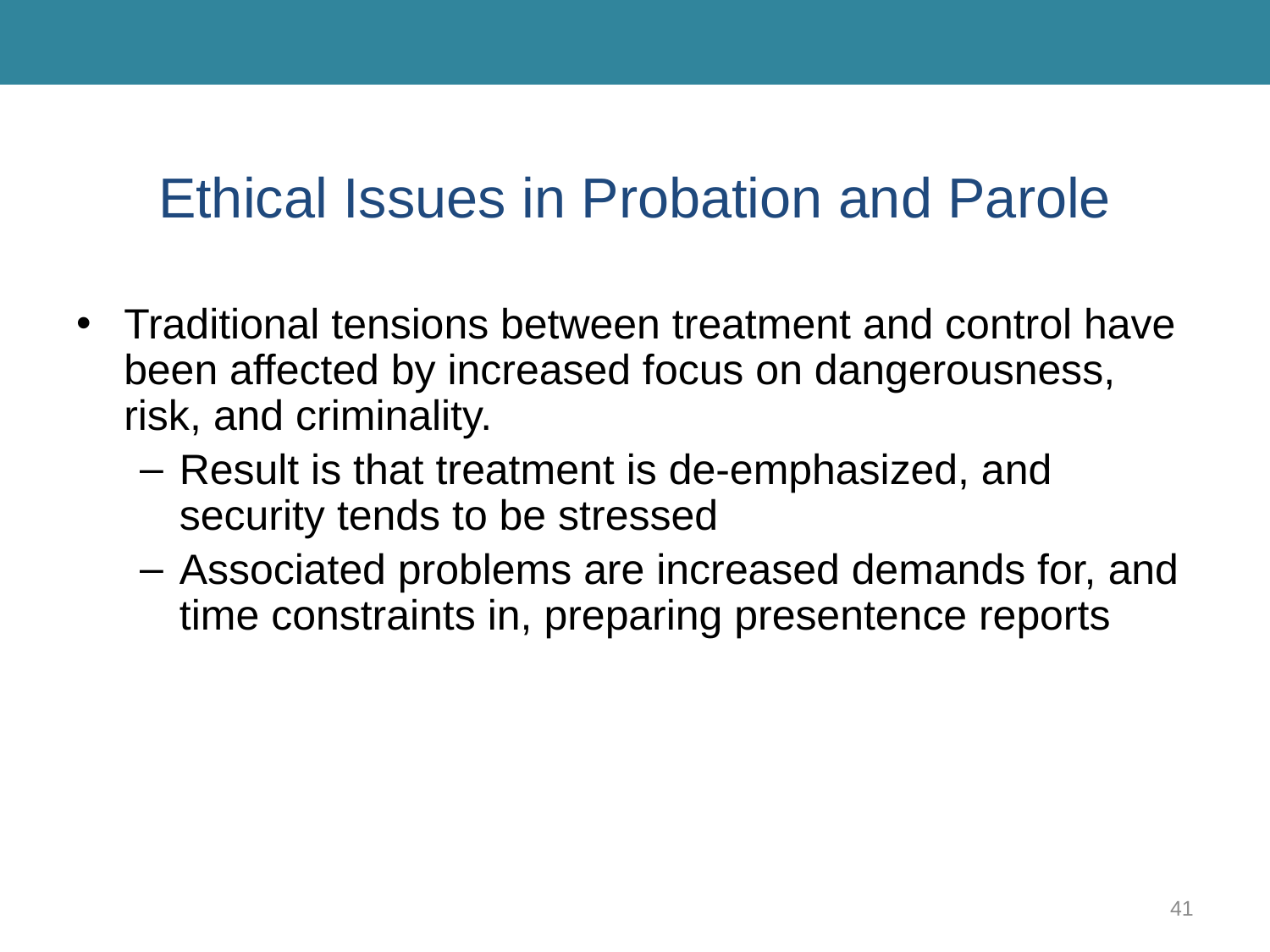

# Ethical Issues in Probation and Parole
Traditional tensions between treatment and control have been affected by increased focus on dangerousness, risk, and criminality.
Result is that treatment is de-emphasized, and security tends to be stressed
Associated problems are increased demands for, and time constraints in, preparing presentence reports

41